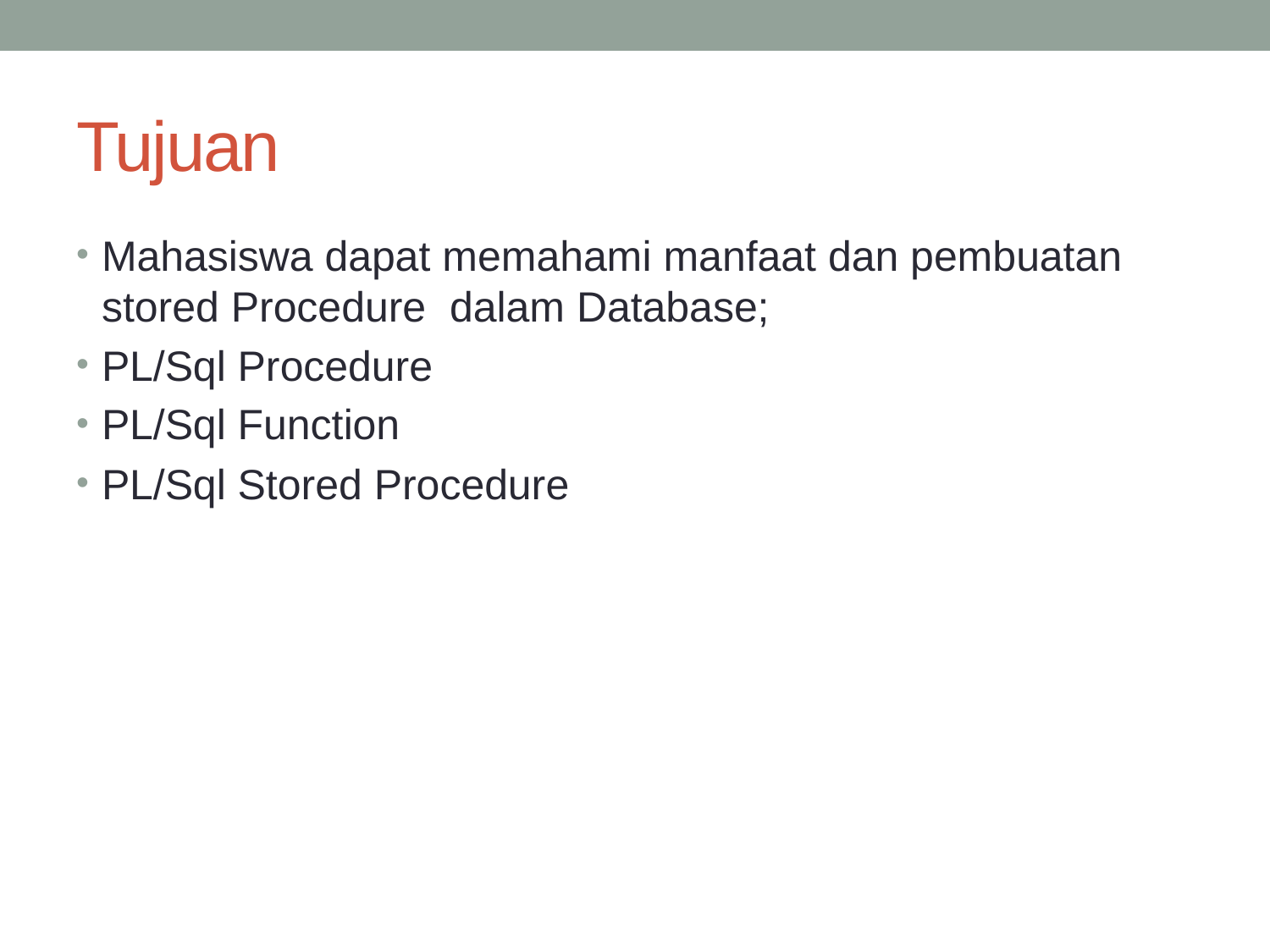

# Tujuan
Mahasiswa dapat memahami manfaat dan pembuatan stored Procedure  dalam Database;
PL/Sql Procedure
PL/Sql Function
PL/Sql Stored Procedure